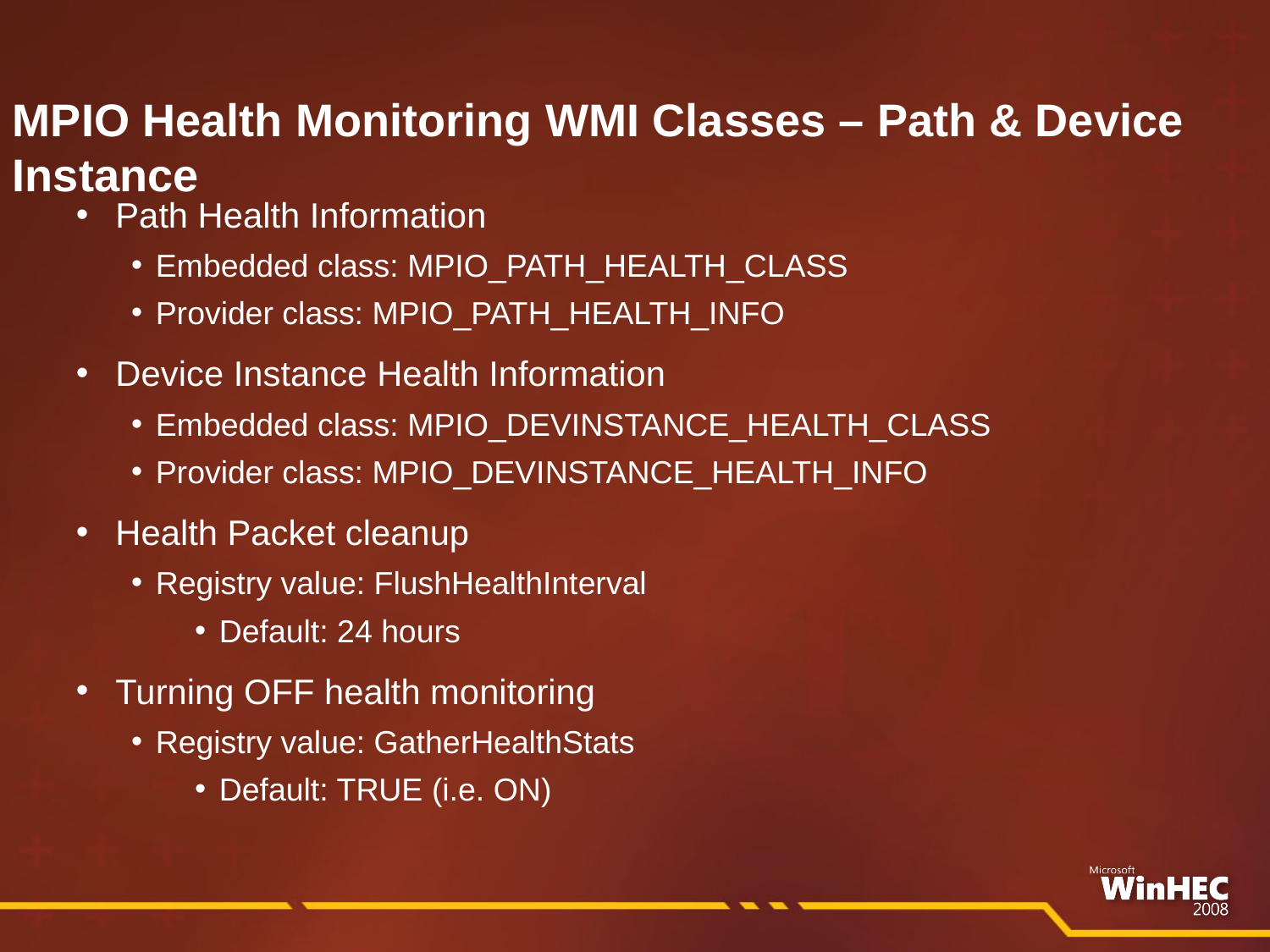

MPIO Health Monitoring WMI Classes – Path & Device Instance
Path Health Information
Embedded class: MPIO_PATH_HEALTH_CLASS
Provider class: MPIO_PATH_HEALTH_INFO
Device Instance Health Information
Embedded class: MPIO_DEVINSTANCE_HEALTH_CLASS
Provider class: MPIO_DEVINSTANCE_HEALTH_INFO
Health Packet cleanup
Registry value: FlushHealthInterval
Default: 24 hours
Turning OFF health monitoring
Registry value: GatherHealthStats
Default: TRUE (i.e. ON)